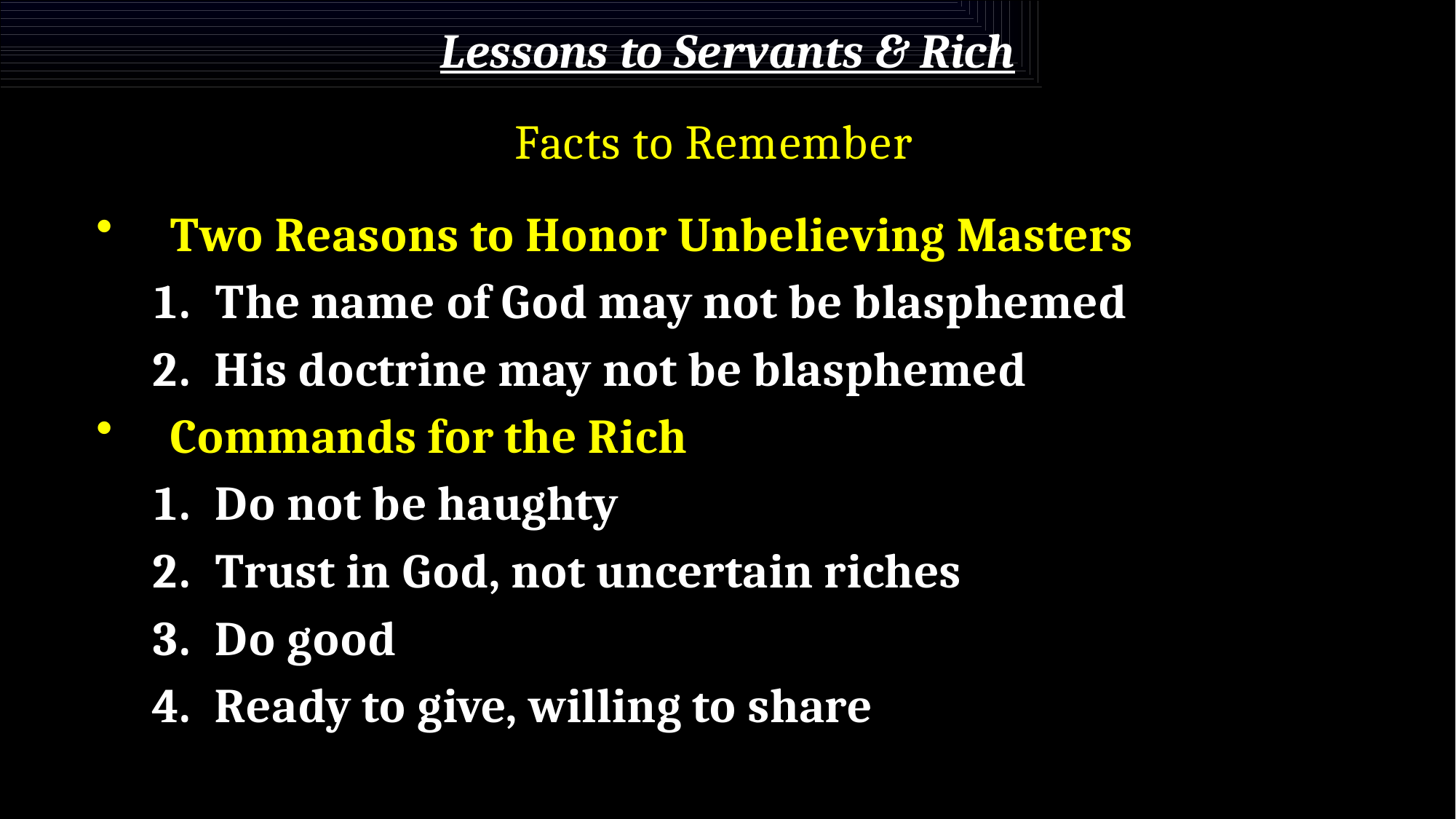

Lessons to Servants & Rich
Facts to Remember
Two Reasons to Honor Unbelieving Masters
The name of God may not be blasphemed
His doctrine may not be blasphemed
Commands for the Rich
Do not be haughty
Trust in God, not uncertain riches
Do good
Ready to give, willing to share